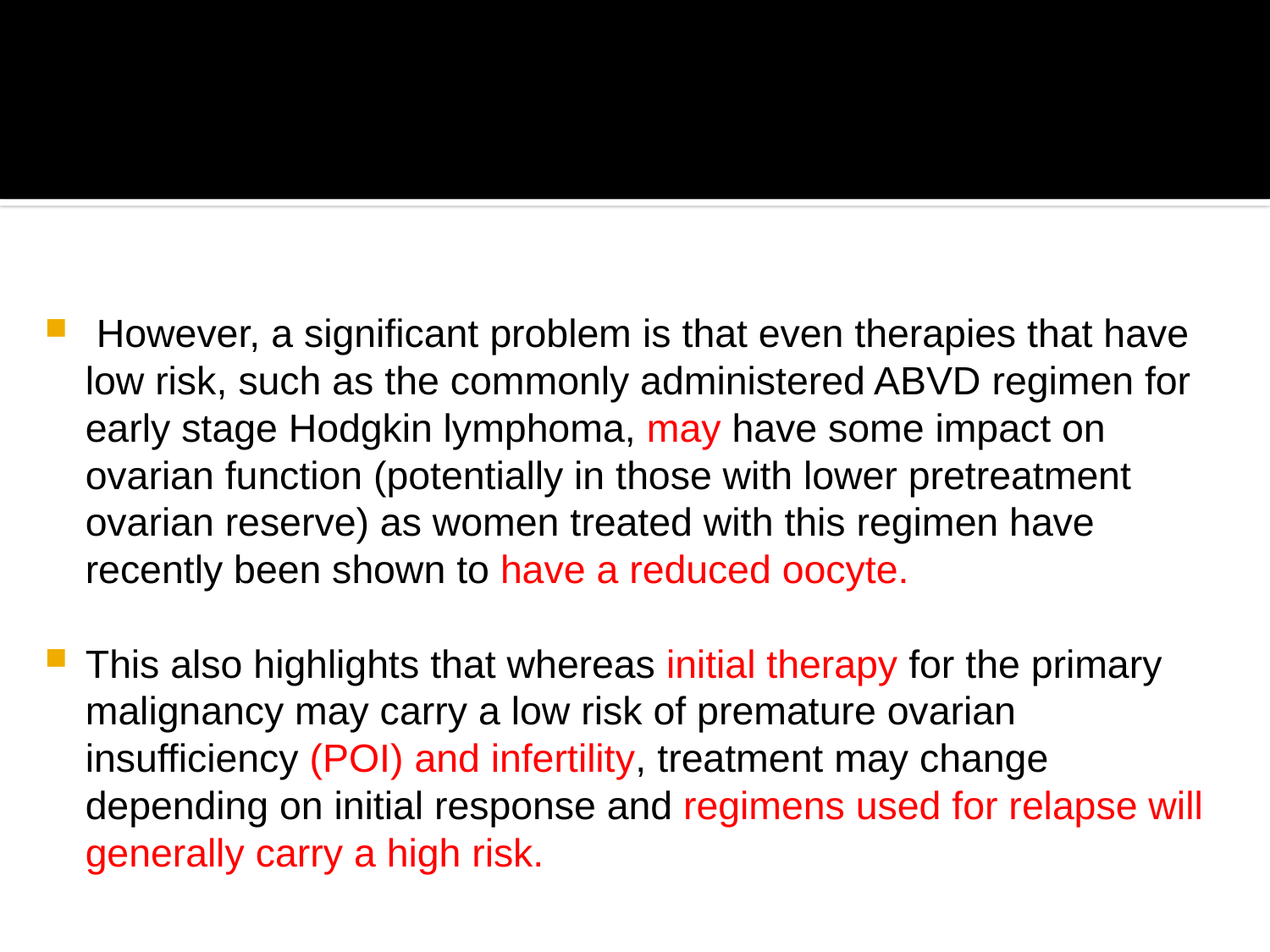

However, a significant problem is that even therapies that have low risk, such as the commonly administered ABVD regimen for early stage Hodgkin lymphoma, may have some impact on ovarian function (potentially in those with lower pretreatment ovarian reserve) as women treated with this regimen have recently been shown to have a reduced oocyte.

This also highlights that whereas initial therapy for the primary malignancy may carry a low risk of premature ovarian insufficiency (POI) and infertility, treatment may change depending on initial response and regimens used for relapse will generally carry a high risk.